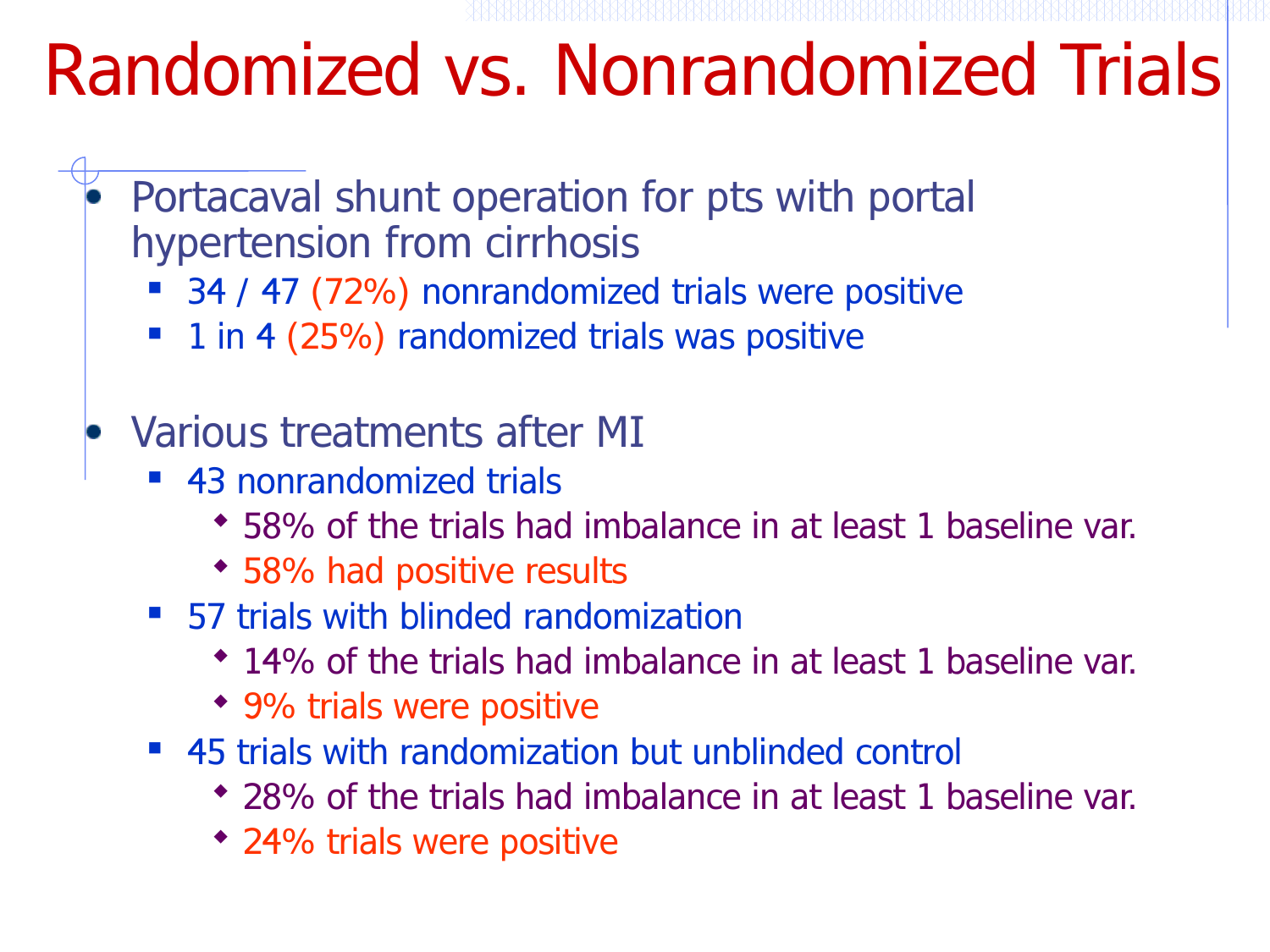

# Randomized vs. Nonrandomized Trials
Portacaval shunt operation for pts with portal hypertension from cirrhosis
34 / 47 (72%) nonrandomized trials were positive
1 in 4 (25%) randomized trials was positive

Various treatments after MI
43 nonrandomized trials
58% of the trials had imbalance in at least 1 baseline var.
58% had positive results
57 trials with blinded randomization
14% of the trials had imbalance in at least 1 baseline var.
9% trials were positive
45 trials with randomization but unblinded control
28% of the trials had imbalance in at least 1 baseline var.
24% trials were positive